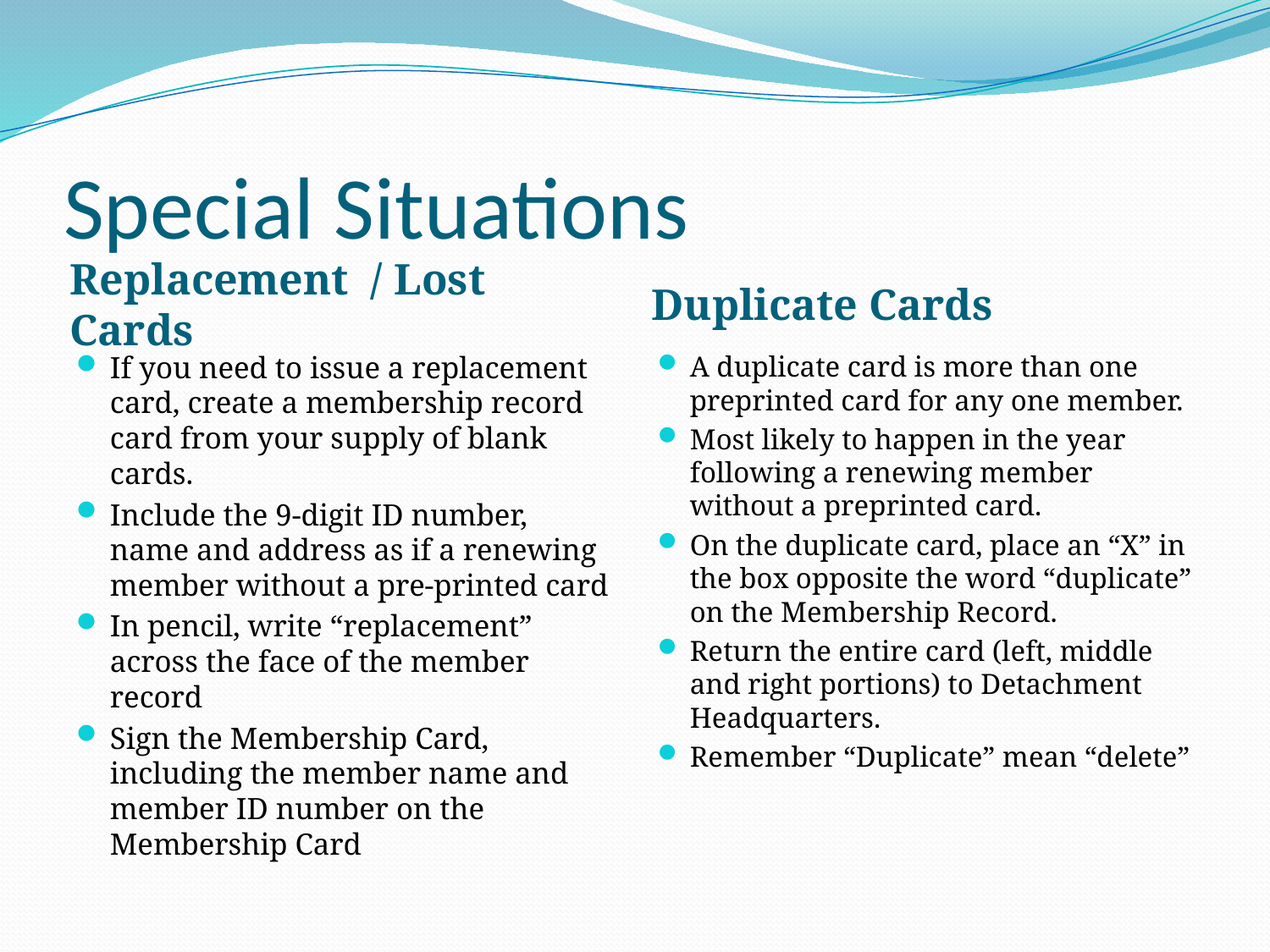

# Special Situations
Replacement  / Lost Cards
Duplicate Cards
If you need to issue a replacement card, create a membership record card from your supply of blank cards.
Include the 9-digit ID number, name and address as if a renewing member without a pre-printed card
In pencil, write “replacement” across the face of the member record
Sign the Membership Card, including the member name and member ID number on the Membership Card
A duplicate card is more than one preprinted card for any one member.
Most likely to happen in the year following a renewing member without a preprinted card.
On the duplicate card, place an “X” in the box opposite the word “duplicate” on the Membership Record.
Return the entire card (left, middle and right portions) to Detachment Headquarters.
Remember “Duplicate” mean “delete”